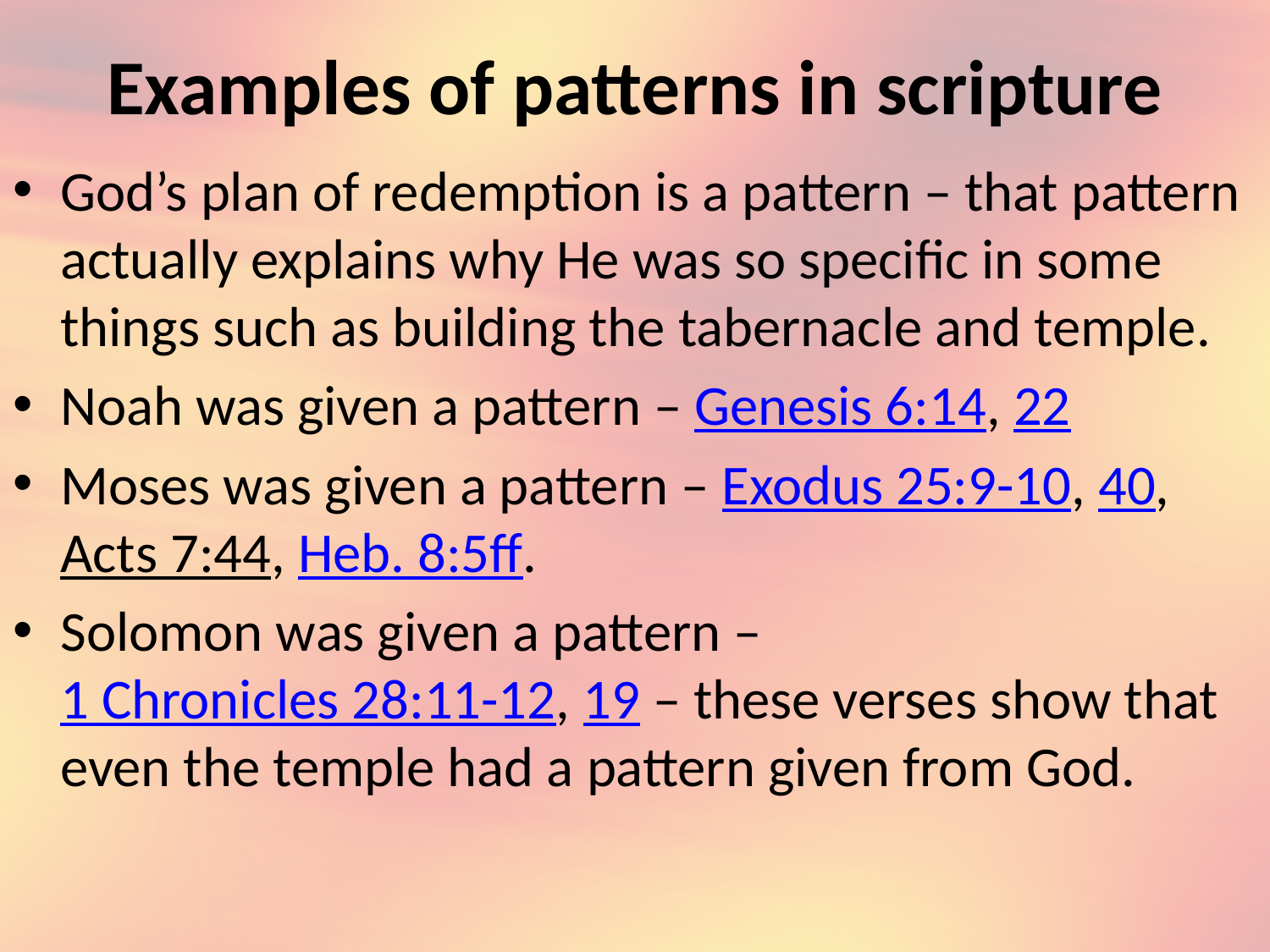

# Examples of patterns in scripture
God’s plan of redemption is a pattern – that pattern actually explains why He was so specific in some things such as building the tabernacle and temple.
Noah was given a pattern – Genesis 6:14, 22
Moses was given a pattern – Exodus 25:9-10, 40, Acts 7:44, Heb. 8:5ff.
Solomon was given a pattern – 1 Chronicles 28:11-12, 19 – these verses show that even the temple had a pattern given from God.